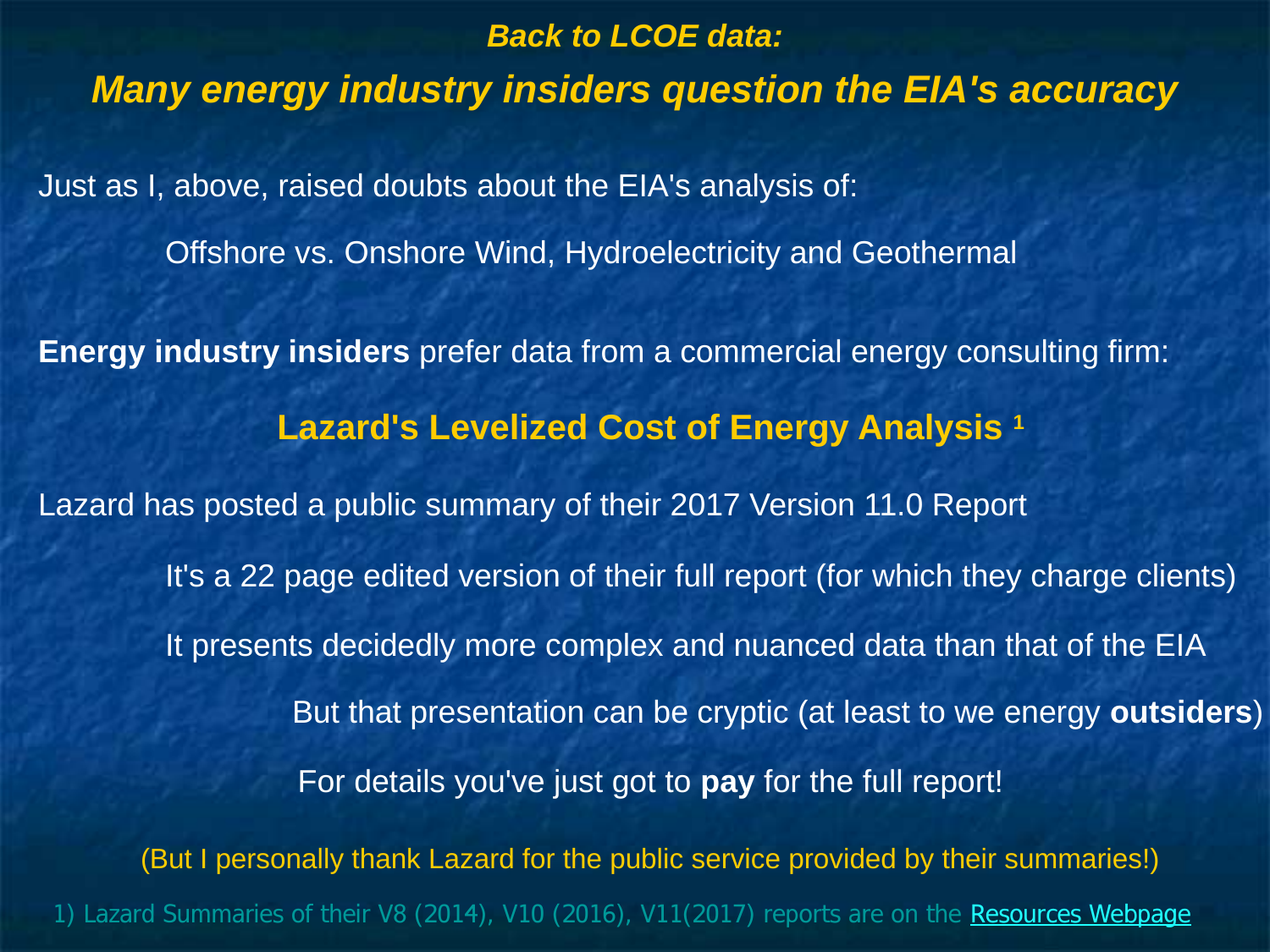

# Back to LCOE data: Many energy industry insiders question the EIA's accuracy
Just as I, above, raised doubts about the EIA's analysis of:

	Offshore vs. Onshore Wind, Hydroelectricity and Geothermal

Energy industry insiders prefer data from a commercial energy consulting firm:

Lazard's Levelized Cost of Energy Analysis 1

Lazard has posted a public summary of their 2017 Version 11.0 Report

	It's a 22 page edited version of their full report (for which they charge clients)

	It presents decidedly more complex and nuanced data than that of the EIA

		But that presentation can be cryptic (at least to we energy outsiders)

For details you've just got to pay for the full report!

(But I personally thank Lazard for the public service provided by their summaries!)
1) Lazard Summaries of their V8 (2014), V10 (2016), V11(2017) reports are on the Resources Webpage